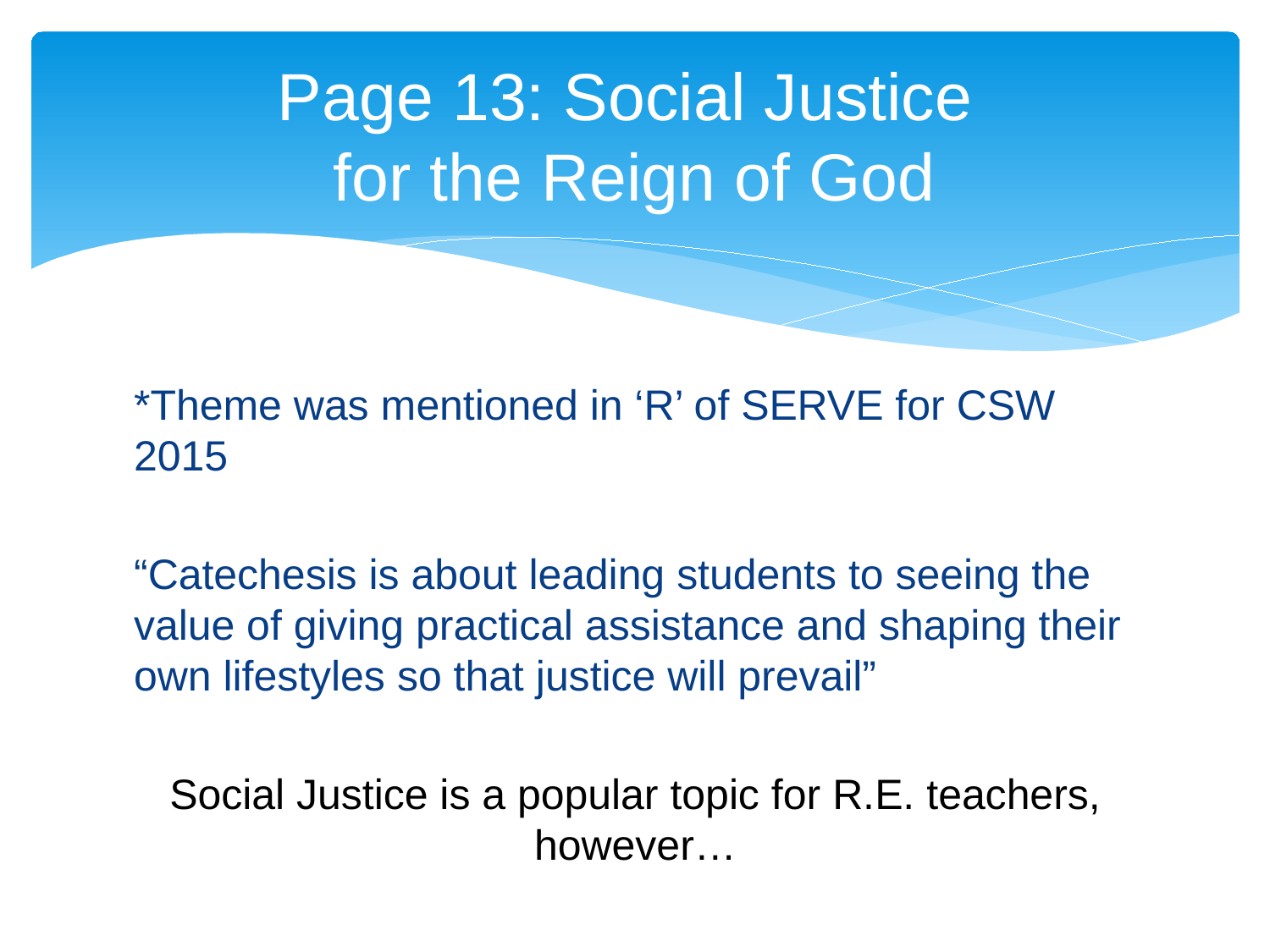

# Page 13: Social Justice for the Reign of God
*Theme was mentioned in ‘R’ of SERVE for CSW 2015

“Catechesis is about leading students to seeing the value of giving practical assistance and shaping their own lifestyles so that justice will prevail”

Social Justice is a popular topic for R.E. teachers, however…